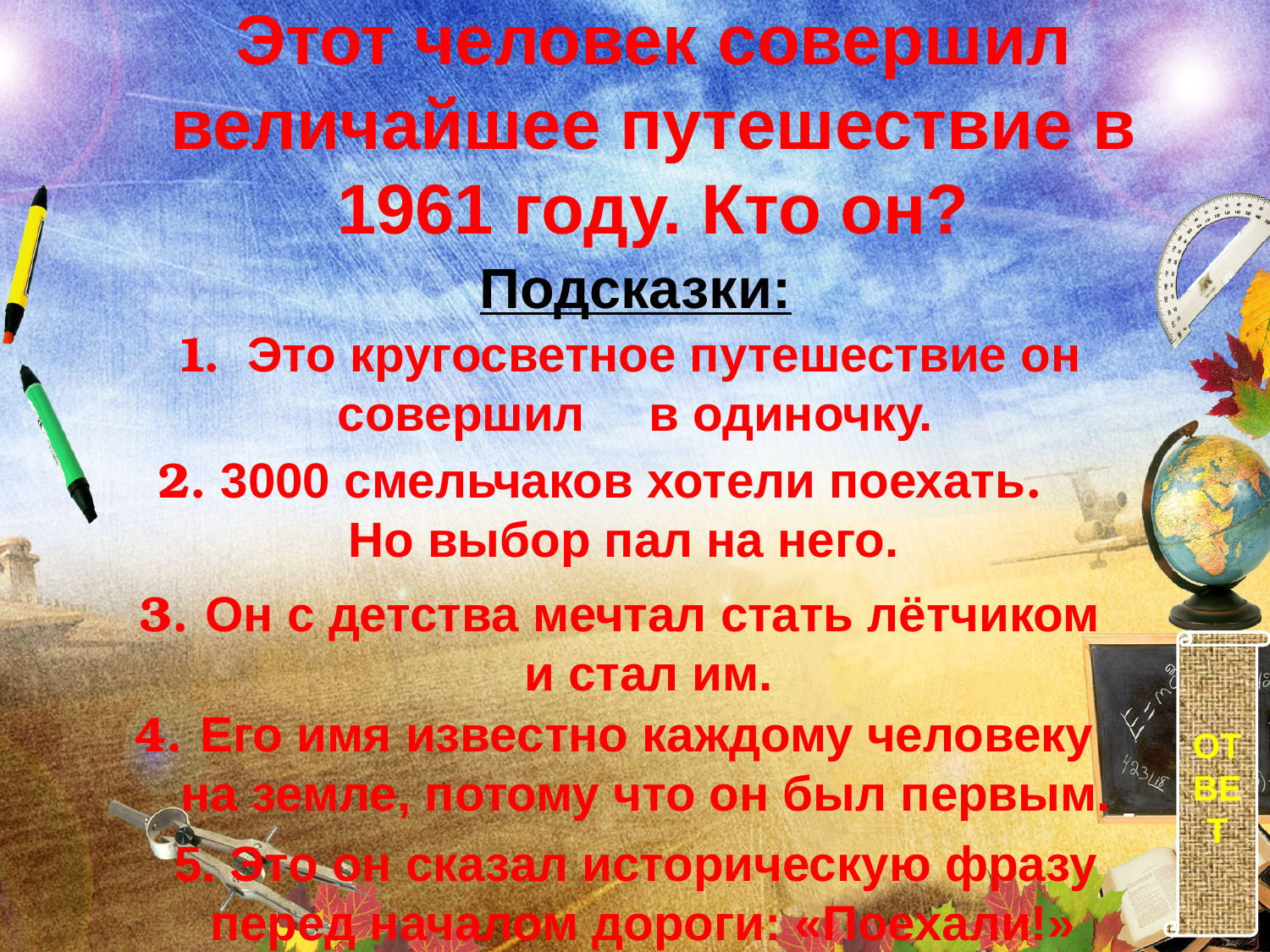

# Этот человек совершил величайшее путешествие в 1961 году. Кто он?
Подсказки:
Это кругосветное путешествие он
 совершил    в одиночку.
2. 3000 смельчаков хотели поехать.
   Но выбор пал на него.
3. Он с детства мечтал стать лётчиком
    и стал им.
ОТВЕТ
4. Его имя известно каждому человеку
    на земле, потому что он был первым.
5. Это он сказал историческую фразу
перед началом дороги: «Поехали!»